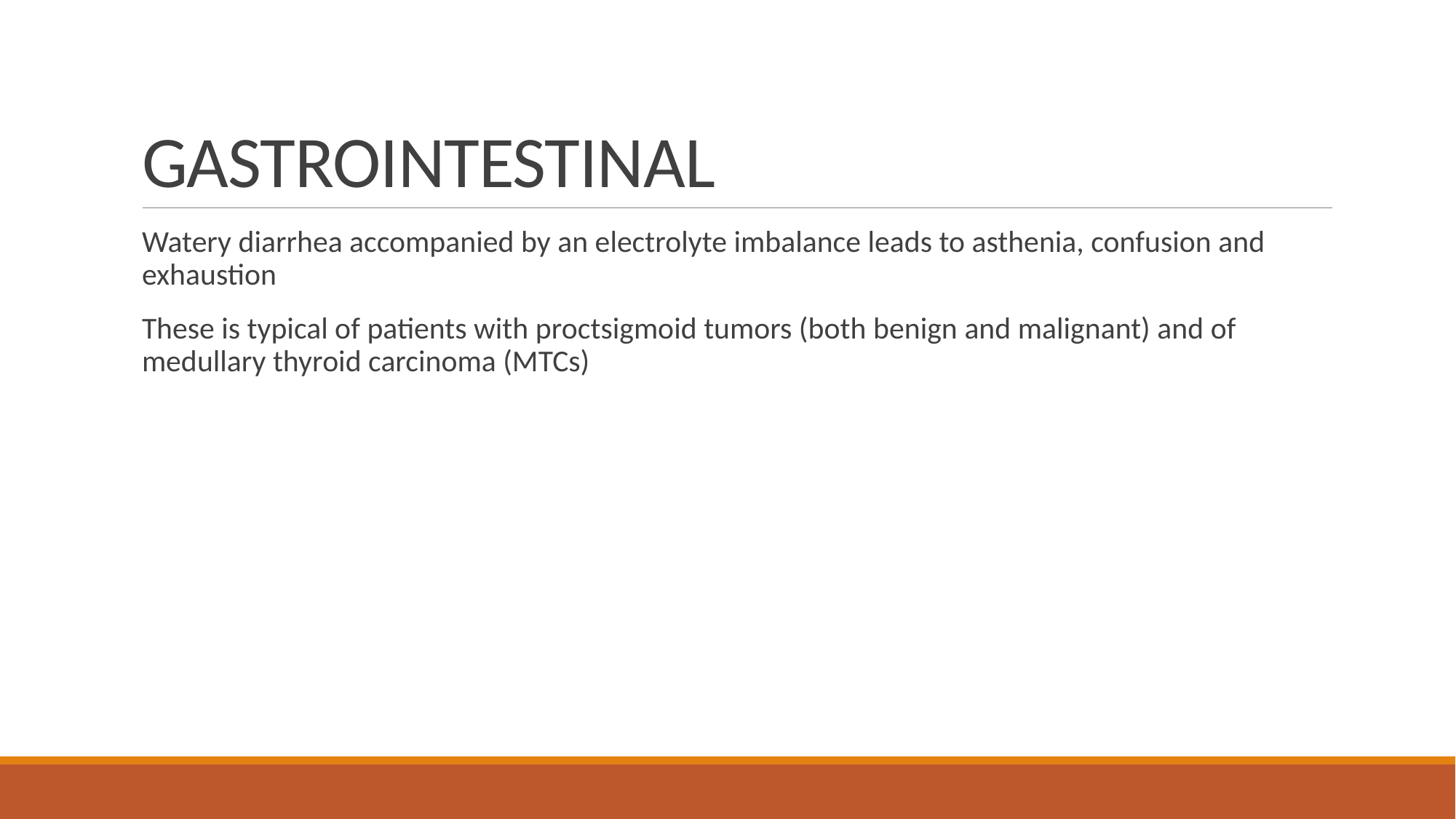

# GASTROINTESTINAL
Watery diarrhea accompanied by an electrolyte imbalance leads to asthenia, confusion and exhaustion
These is typical of patients with proctsigmoid tumors (both benign and malignant) and of medullary thyroid carcinoma (MTCs)